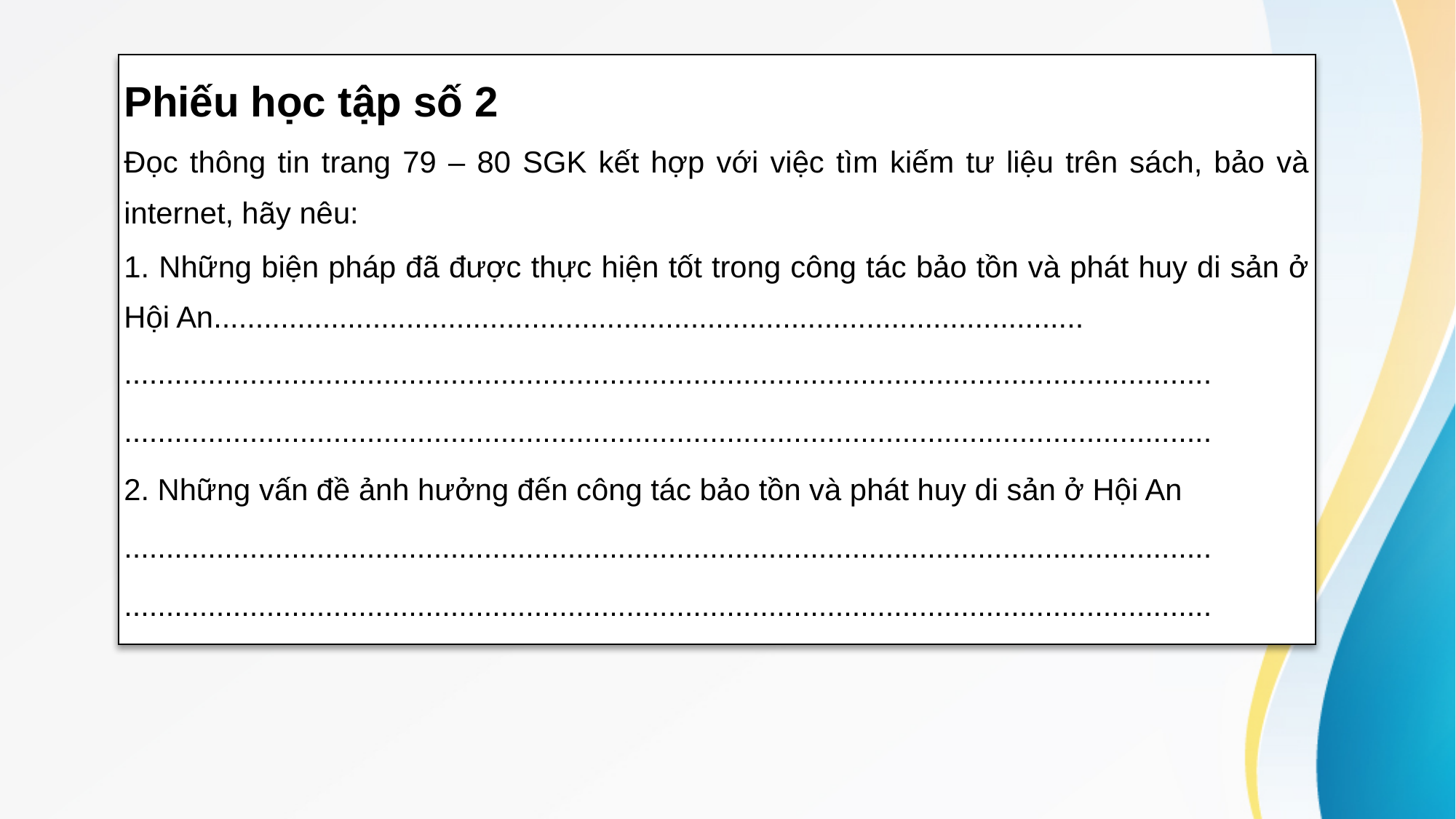

| Phiếu học tập số 2 Đọc thông tin trang 79 – 80 SGK kết hợp với việc tìm kiếm tư liệu trên sách, bảo và internet, hãy nêu: 1. Những biện pháp đã được thực hiện tốt trong công tác bảo tồn và phát huy di sản ở Hội An........................................................................................................ .................................................................................................................................. .................................................................................................................................. 2. Những vấn đề ảnh hưởng đến công tác bảo tồn và phát huy di sản ở Hội An .................................................................................................................................. .................................................................................................................................. |
| --- |